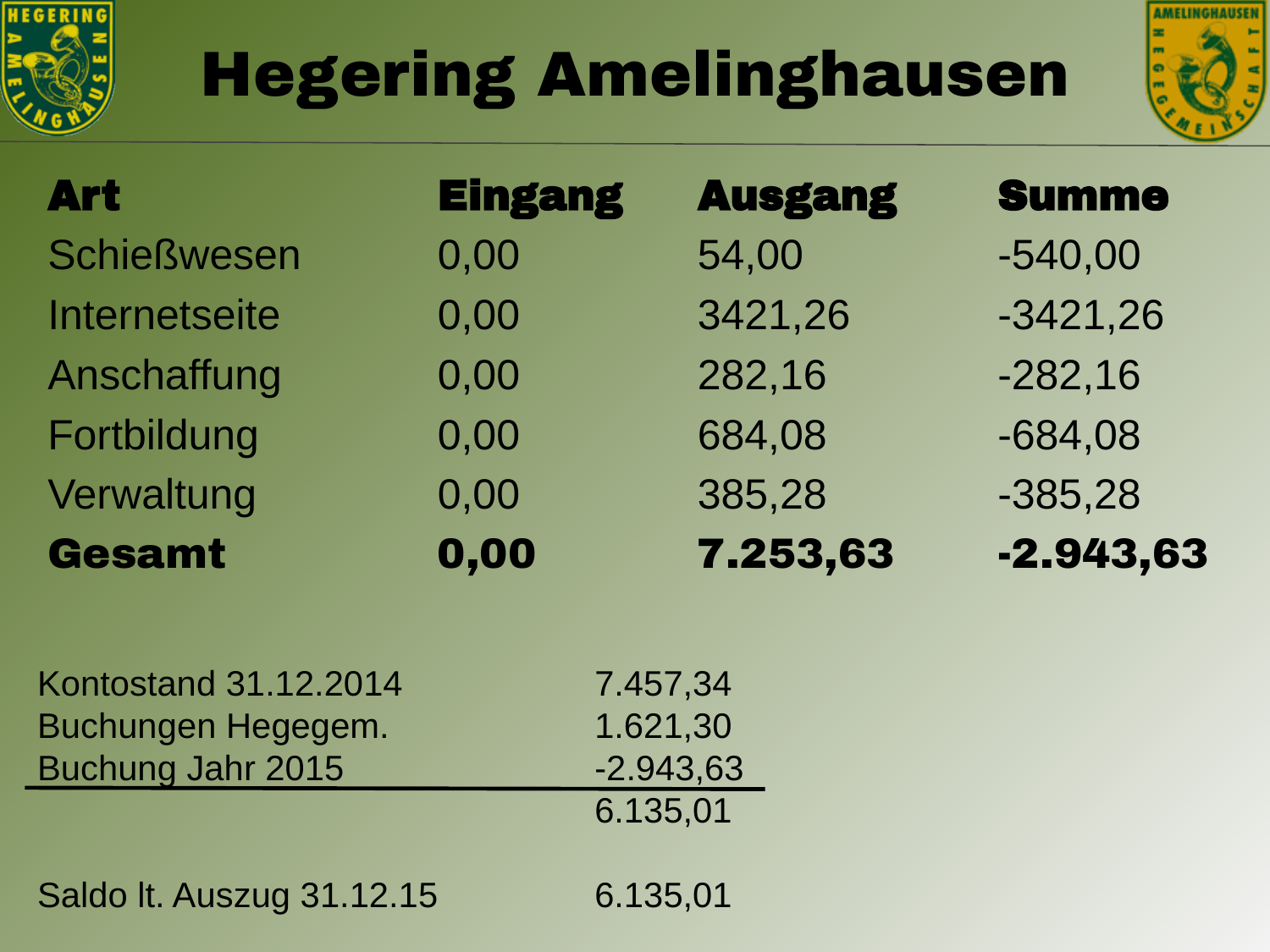

| Art | Eingang | Ausgang | Summe |
| --- | --- | --- | --- |
| Schießwesen | 0,00 | 54,00 | -540,00 |
| Internetseite | 0,00 | 3421,26 | -3421,26 |
| Anschaffung | 0,00 | 282,16 | -282,16 |
| Fortbildung | 0,00 | 684,08 | -684,08 |
| Verwaltung | 0,00 | 385,28 | -385,28 |
| Gesamt | 0,00 | 7.253,63 | -2.943,63 |
Kontostand 31.12.2014
Buchungen Hegegem.
Buchung Jahr 2015

Saldo lt. Auszug 31.12.15
7.457,34
1.621,30
-2.943,63
6.135,01

6.135,01